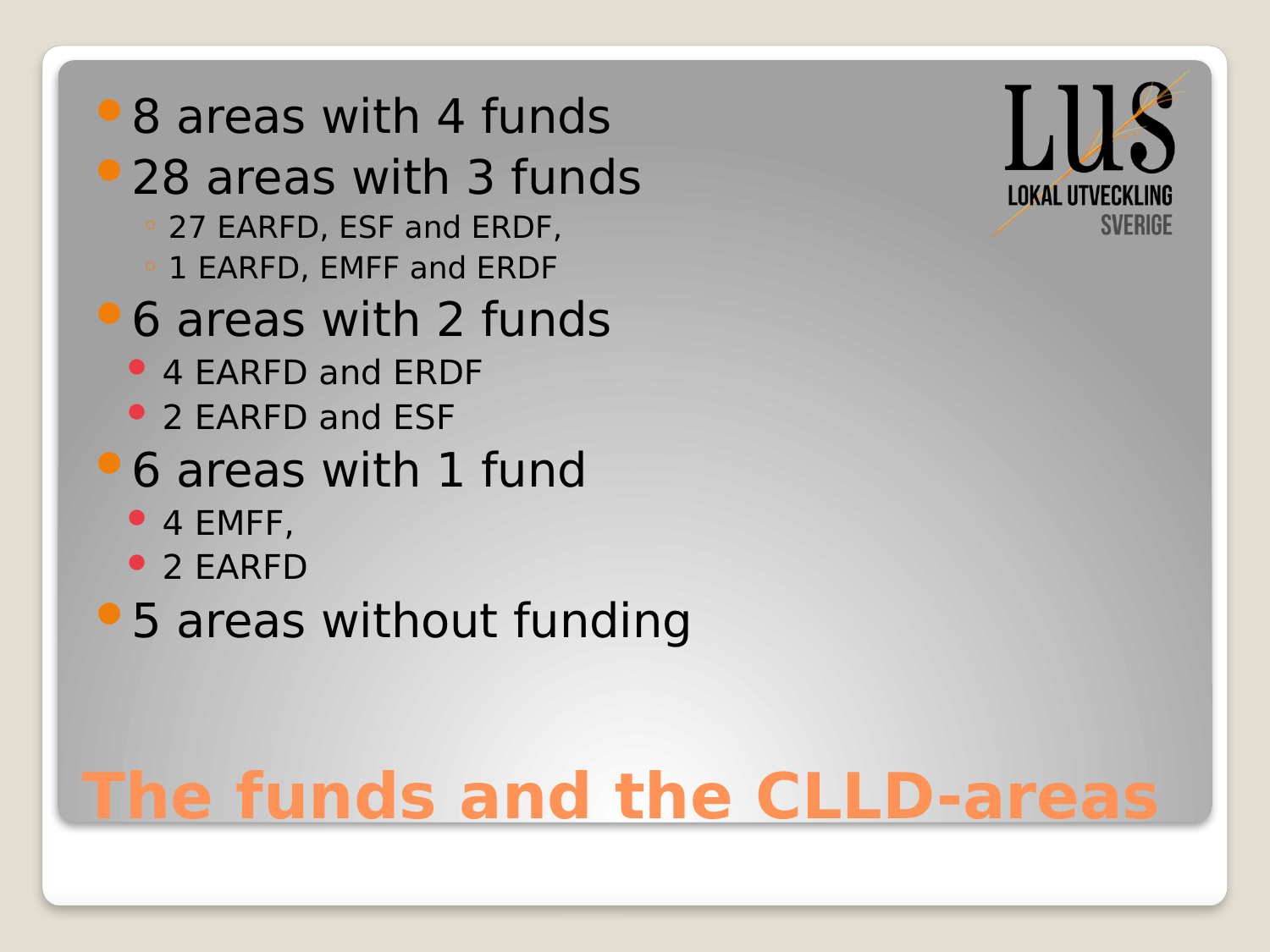

8 areas with 4 funds
28 areas with 3 funds
27 EARFD, ESF and ERDF,
1 EARFD, EMFF and ERDF
6 areas with 2 funds
4 EARFD and ERDF
2 EARFD and ESF
6 areas with 1 fund
4 EMFF,
2 EARFD
5 areas without funding

# The funds and the CLLD-areas